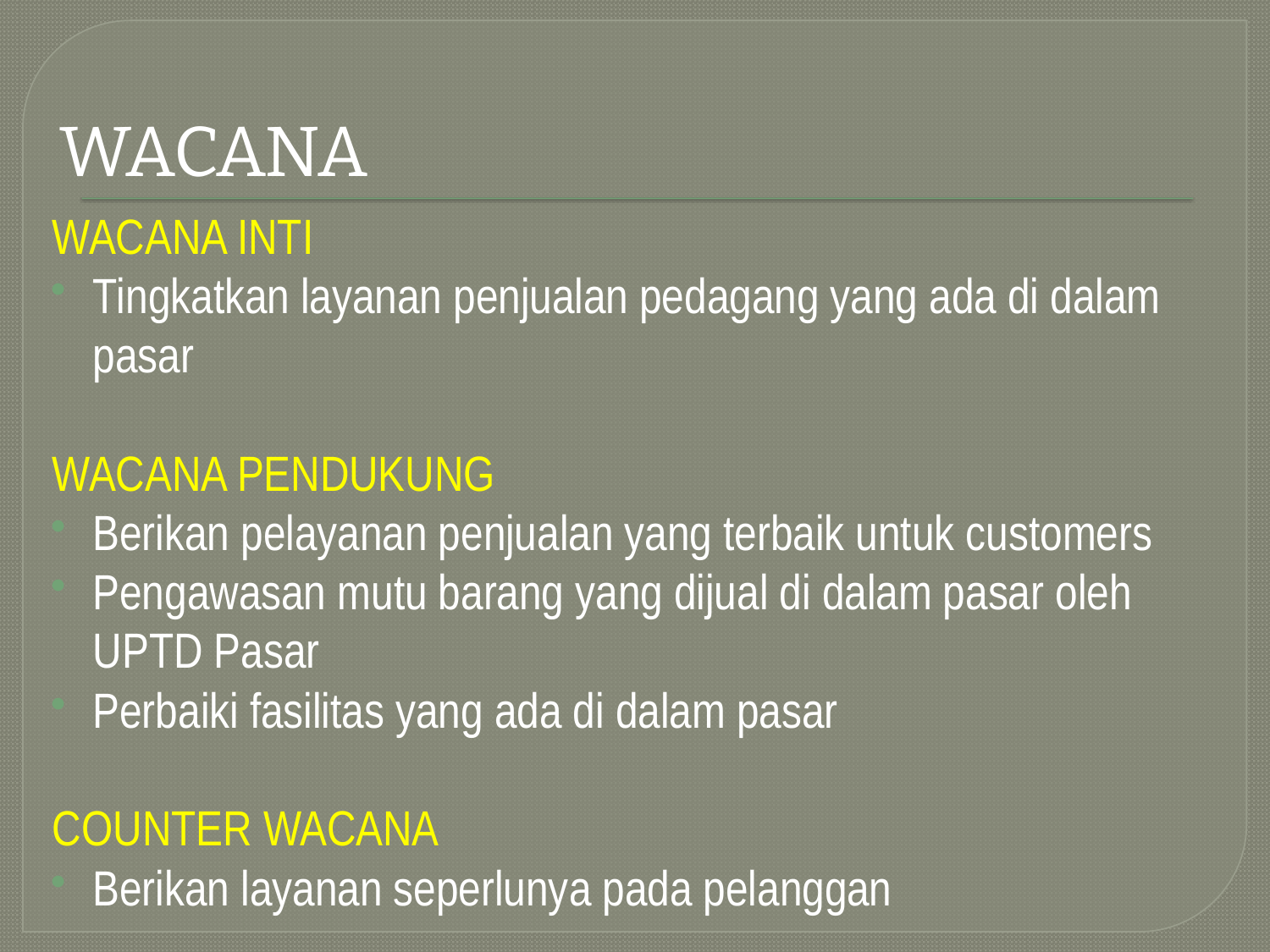

# WACANA
WACANA INTI
Tingkatkan layanan penjualan pedagang yang ada di dalam pasar

WACANA PENDUKUNG
Berikan pelayanan penjualan yang terbaik untuk customers
Pengawasan mutu barang yang dijual di dalam pasar oleh UPTD Pasar
Perbaiki fasilitas yang ada di dalam pasar

COUNTER WACANA
Berikan layanan seperlunya pada pelanggan